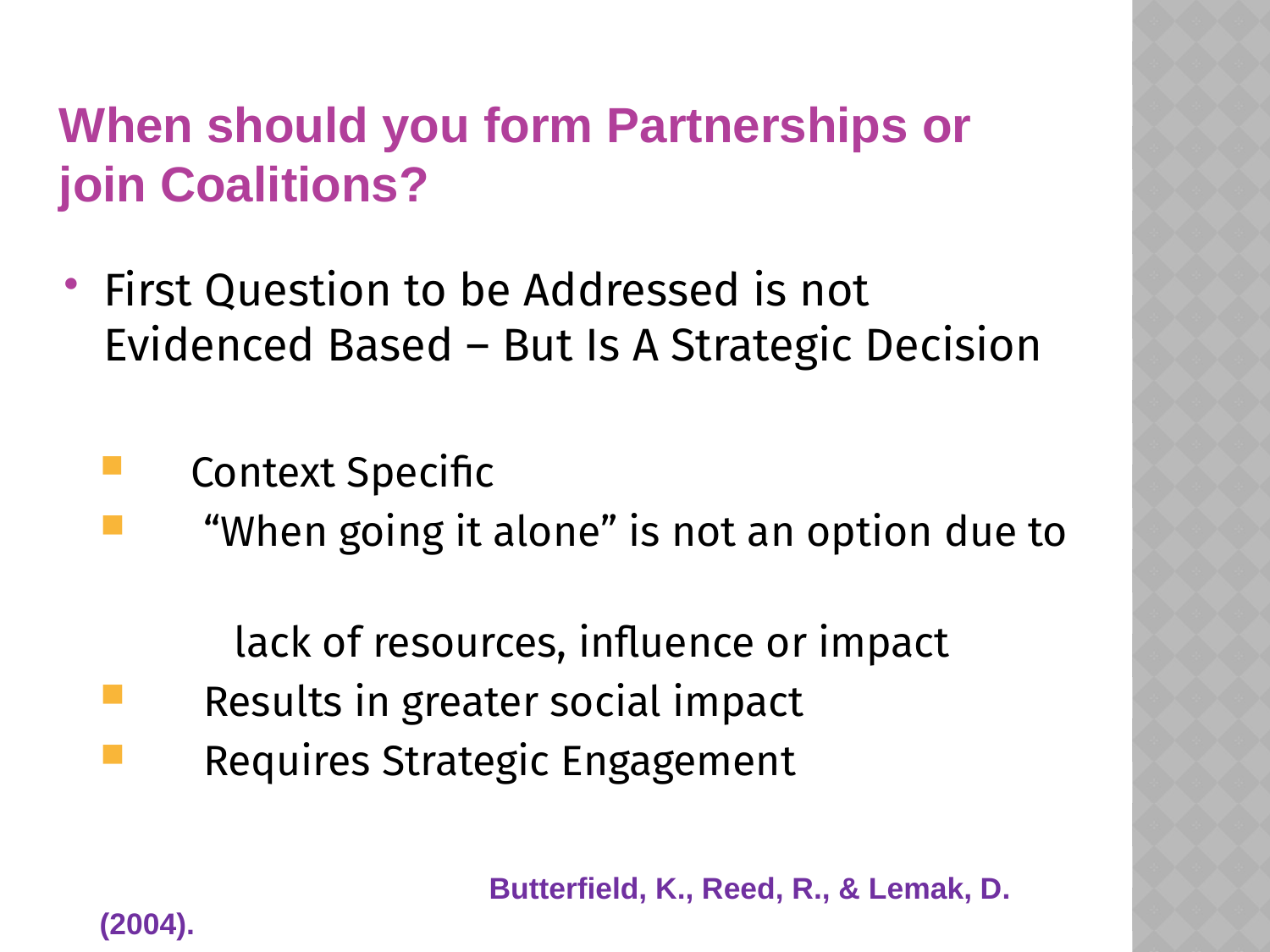

# When should you form Partnerships or join Coalitions?
First Question to be Addressed is not Evidenced Based – But Is A Strategic Decision

    Context Specific
     “When going it alone” is not an option due to
            lack of resources, influence or impact
     Results in greater social impact
     Requires Strategic Engagement

			 Butterfield, K., Reed, R., & Lemak, D. (2004).